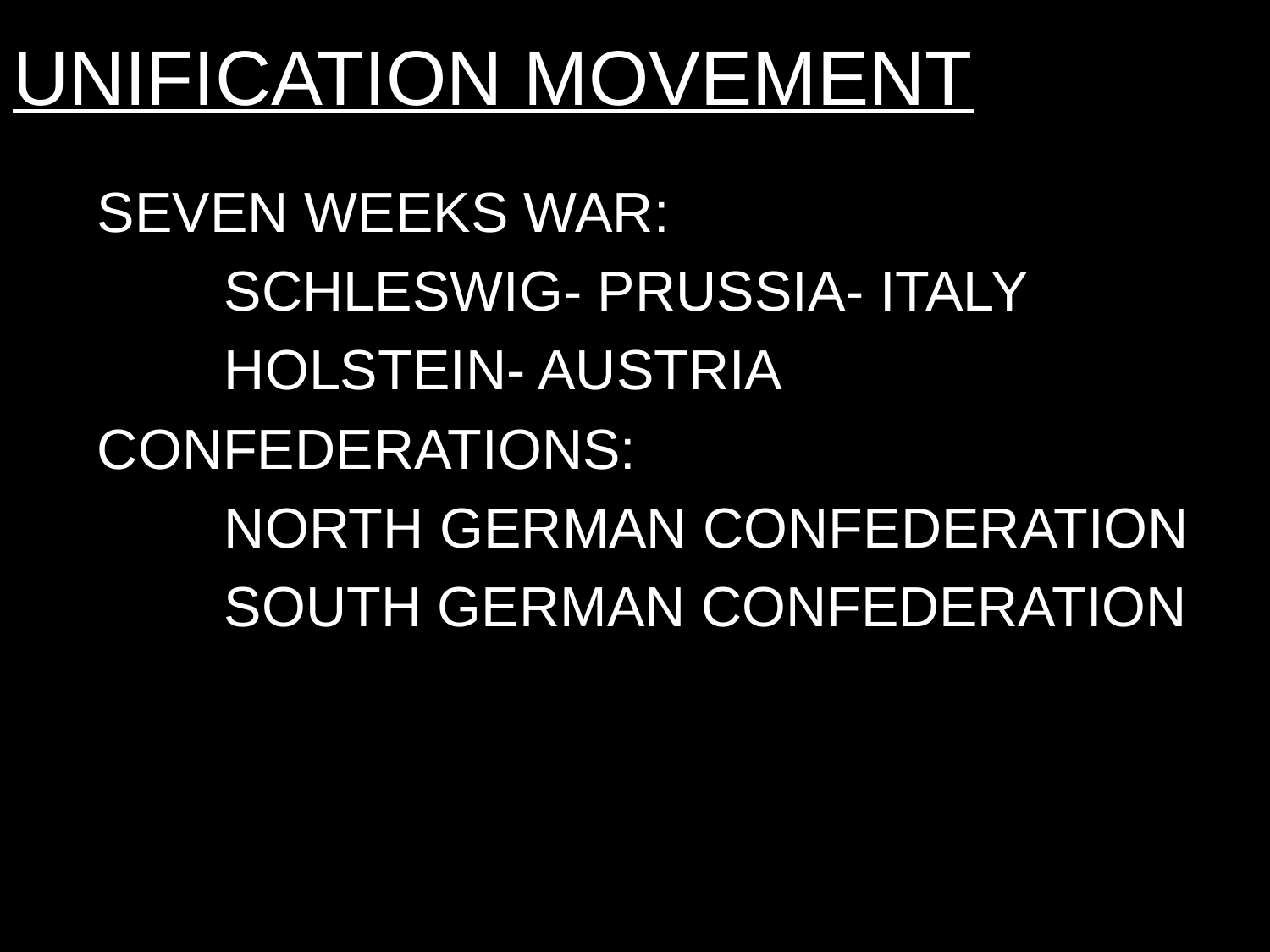

# UNIFICATION MOVEMENT
SEVEN WEEKS WAR:
	SCHLESWIG- PRUSSIA- ITALY
	HOLSTEIN- AUSTRIA
CONFEDERATIONS:
	NORTH GERMAN CONFEDERATION
	SOUTH GERMAN CONFEDERATION